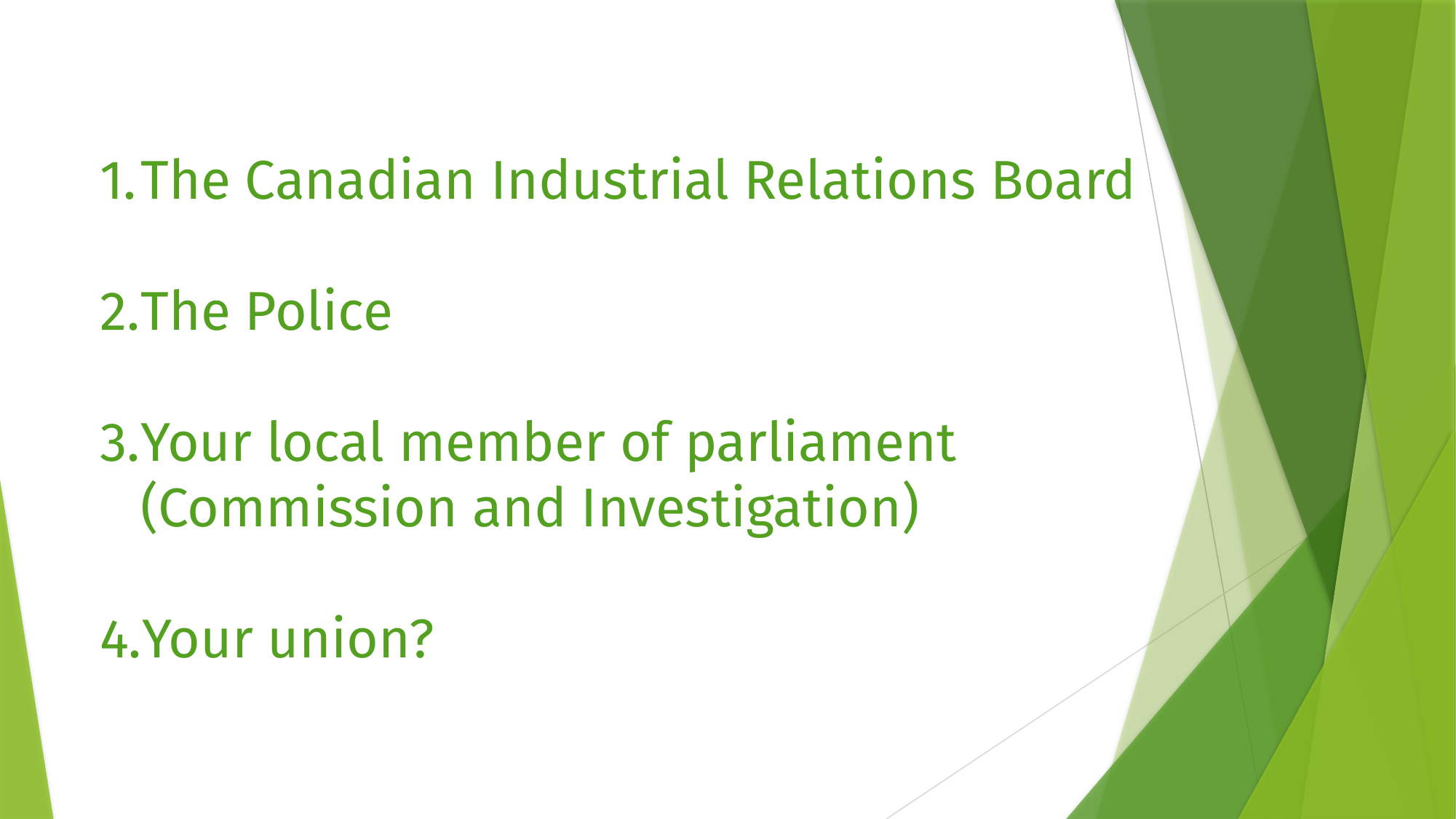

The Canadian Industrial Relations Board

The Police

Your local member of parliament (Commission and Investigation)

Your union?